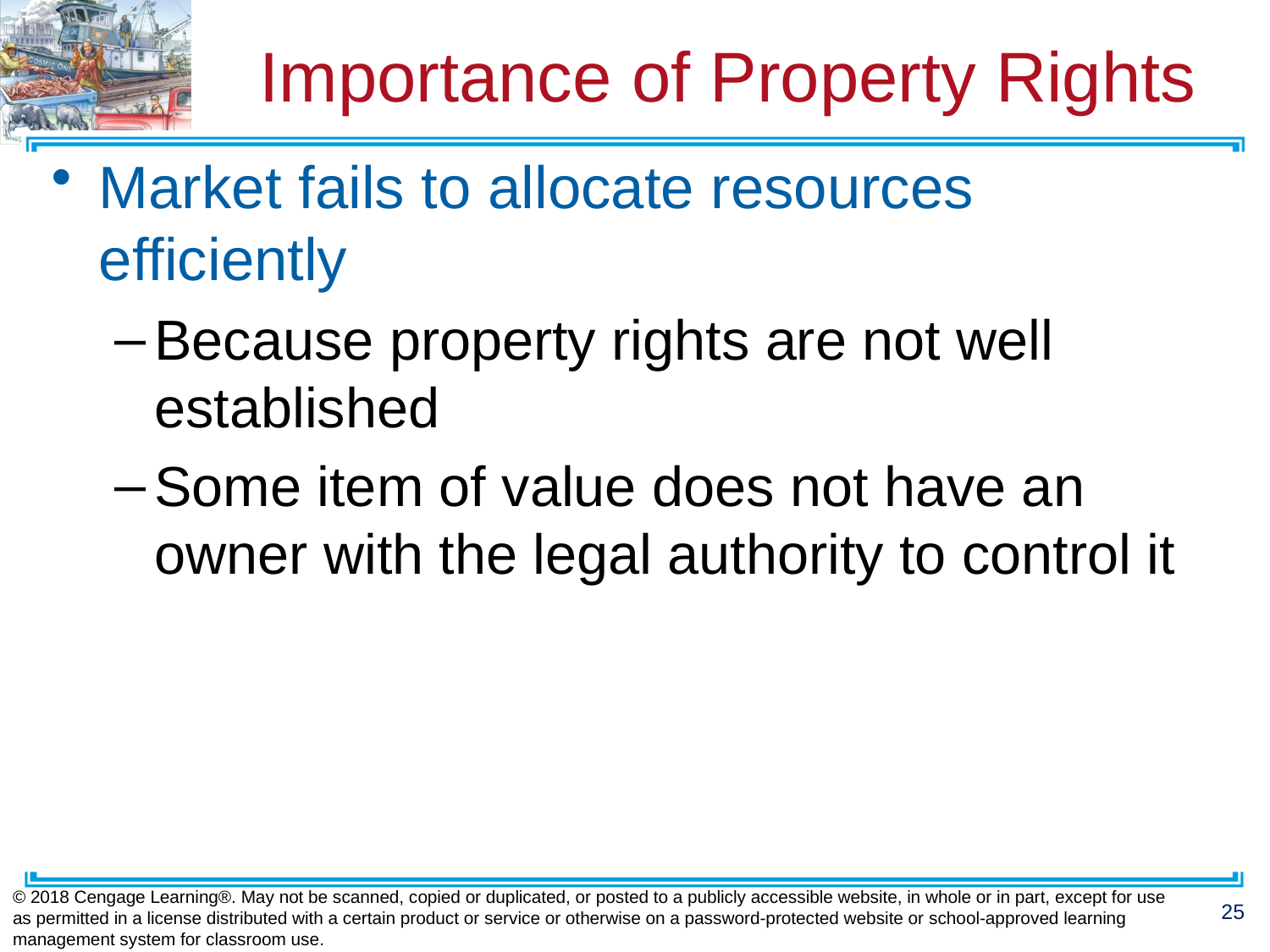

# Importance of Property Rights
Market fails to allocate resources efficiently
Because property rights are not well established
Some item of value does not have an owner with the legal authority to control it
© 2018 Cengage Learning®. May not be scanned, copied or duplicated, or posted to a publicly accessible website, in whole or in part, except for use as permitted in a license distributed with a certain product or service or otherwise on a password-protected website or school-approved learning management system for classroom use.
25